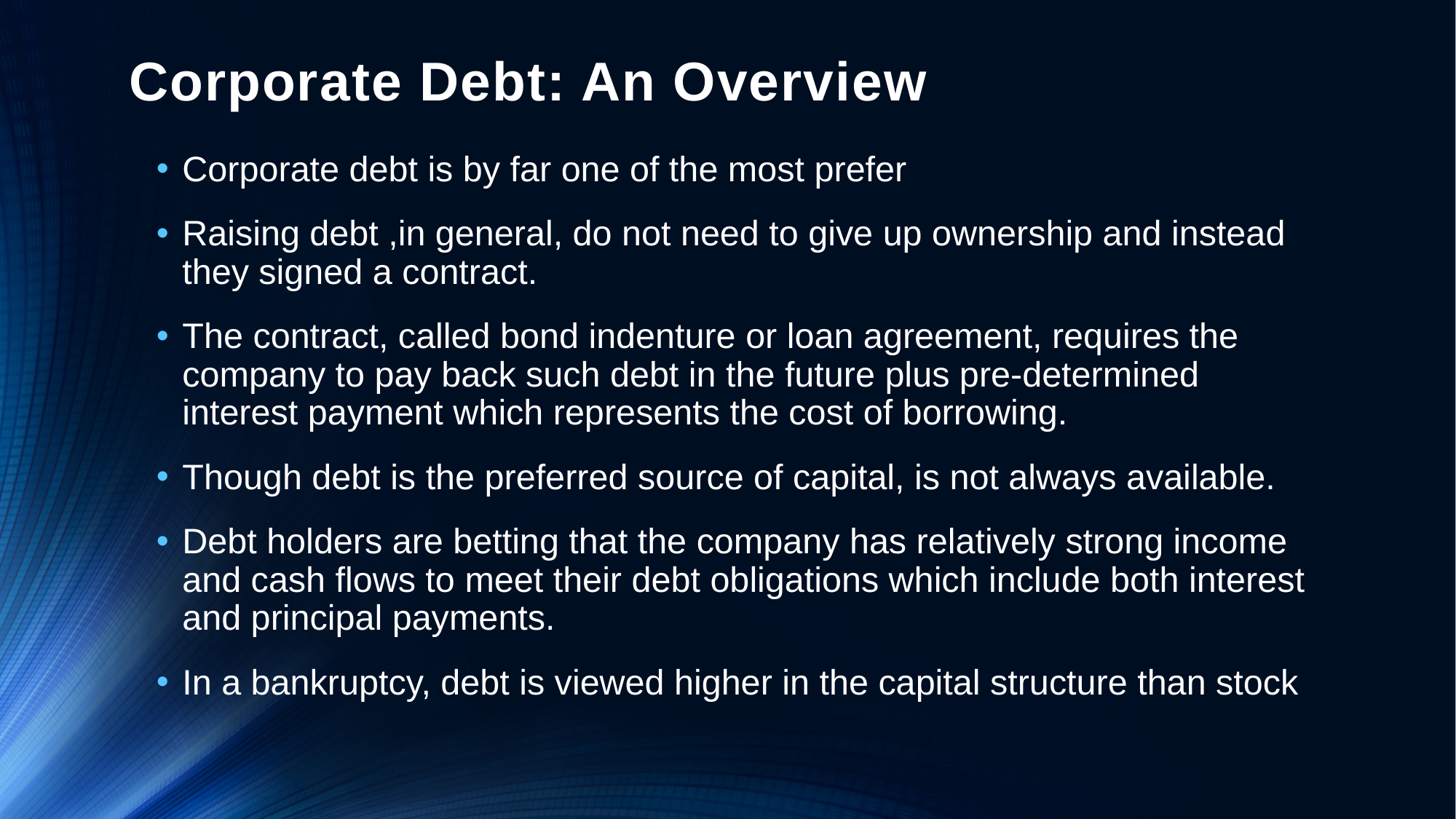

# Corporate Debt: An Overview
Corporate debt is by far one of the most prefer
Raising debt ,in general, do not need to give up ownership and instead they signed a contract.
The contract, called bond indenture or loan agreement, requires the company to pay back such debt in the future plus pre-determined interest payment which represents the cost of borrowing.
Though debt is the preferred source of capital, is not always available.
Debt holders are betting that the company has relatively strong income and cash flows to meet their debt obligations which include both interest and principal payments.
In a bankruptcy, debt is viewed higher in the capital structure than stock